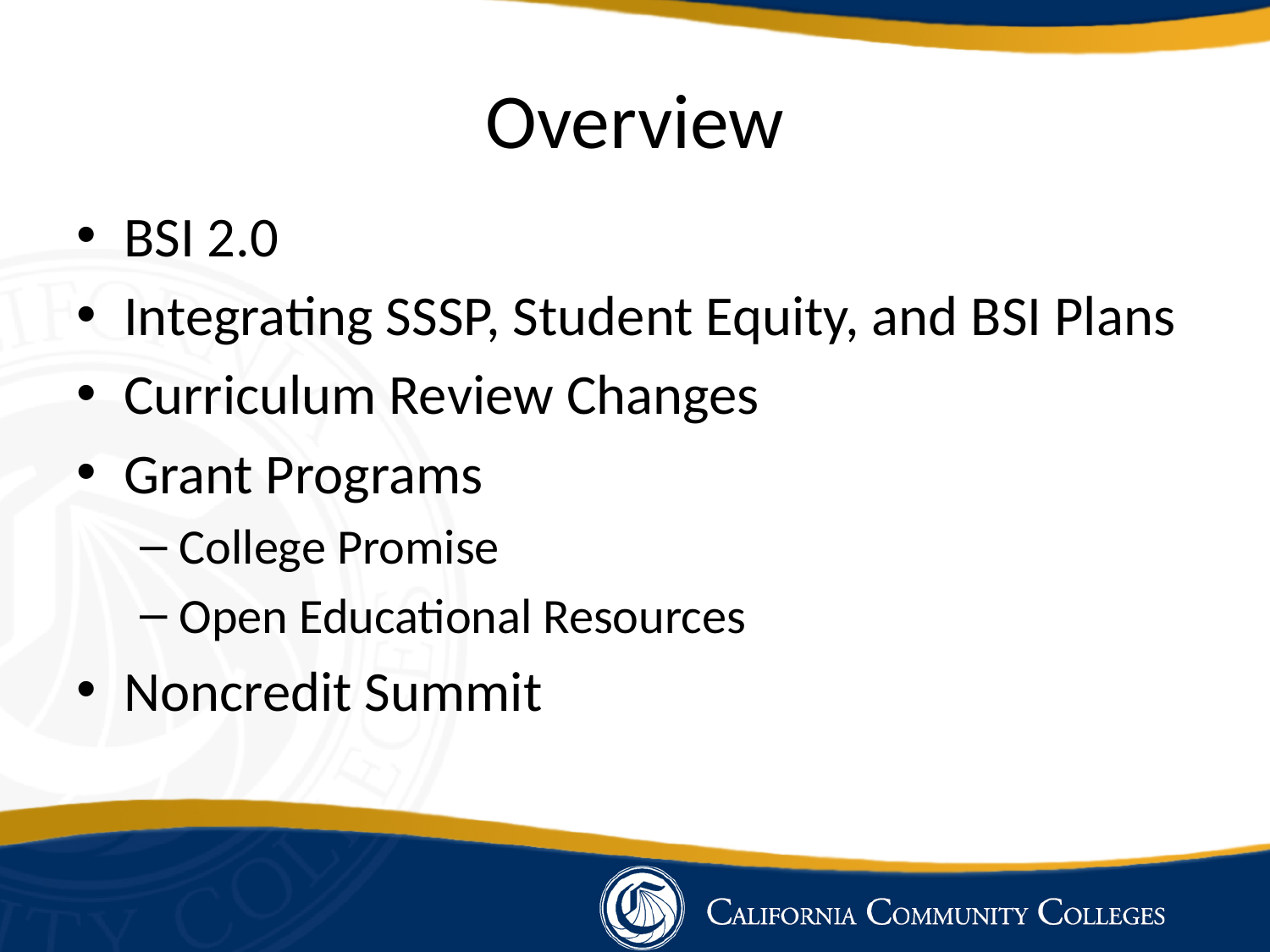

# Overview
BSI 2.0
Integrating SSSP, Student Equity, and BSI Plans
Curriculum Review Changes
Grant Programs
College Promise
Open Educational Resources
Noncredit Summit